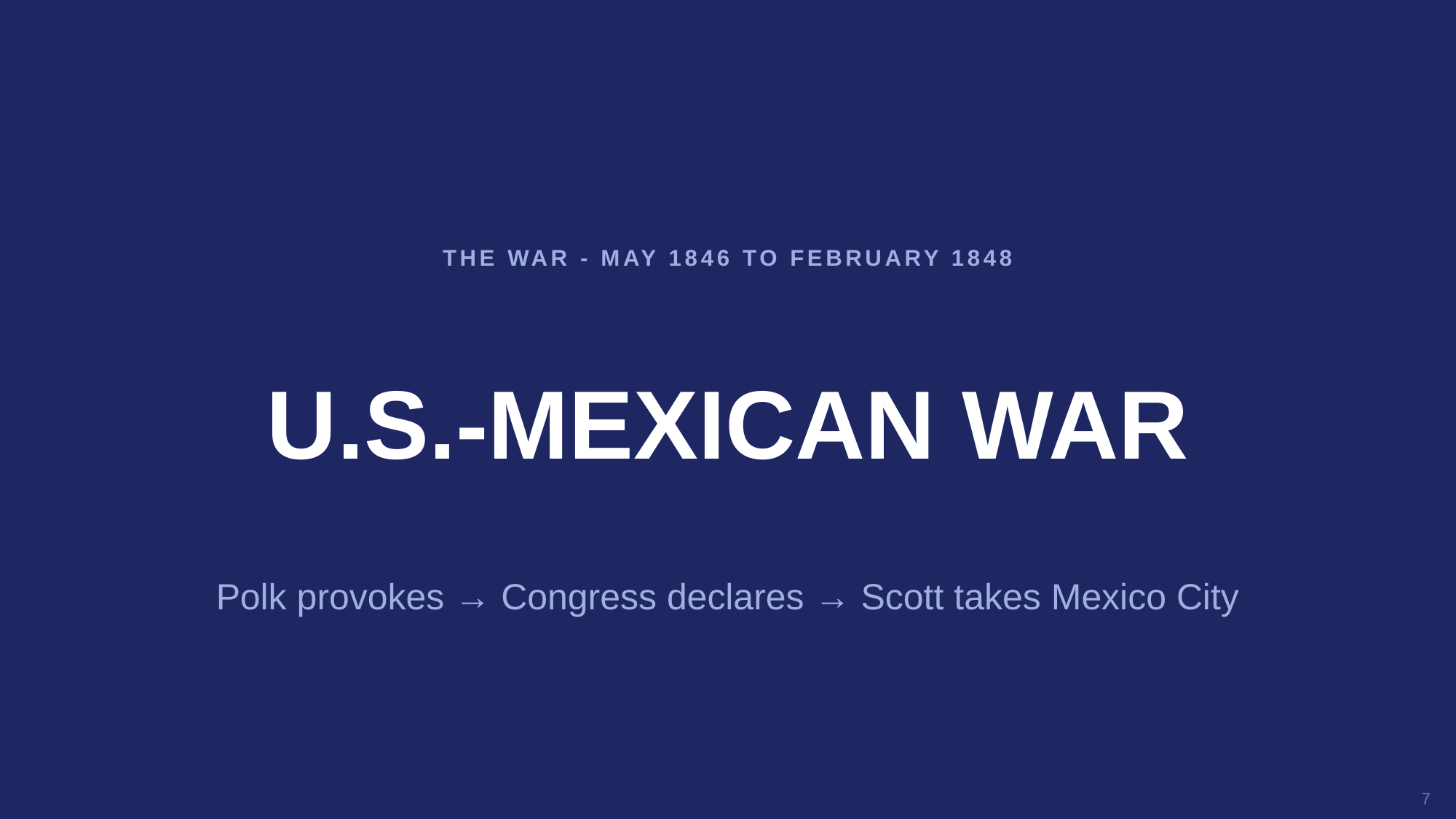

THE WAR - MAY 1846 TO FEBRUARY 1848
U.S.-MEXICAN WAR
Polk provokes → Congress declares → Scott takes Mexico City
7